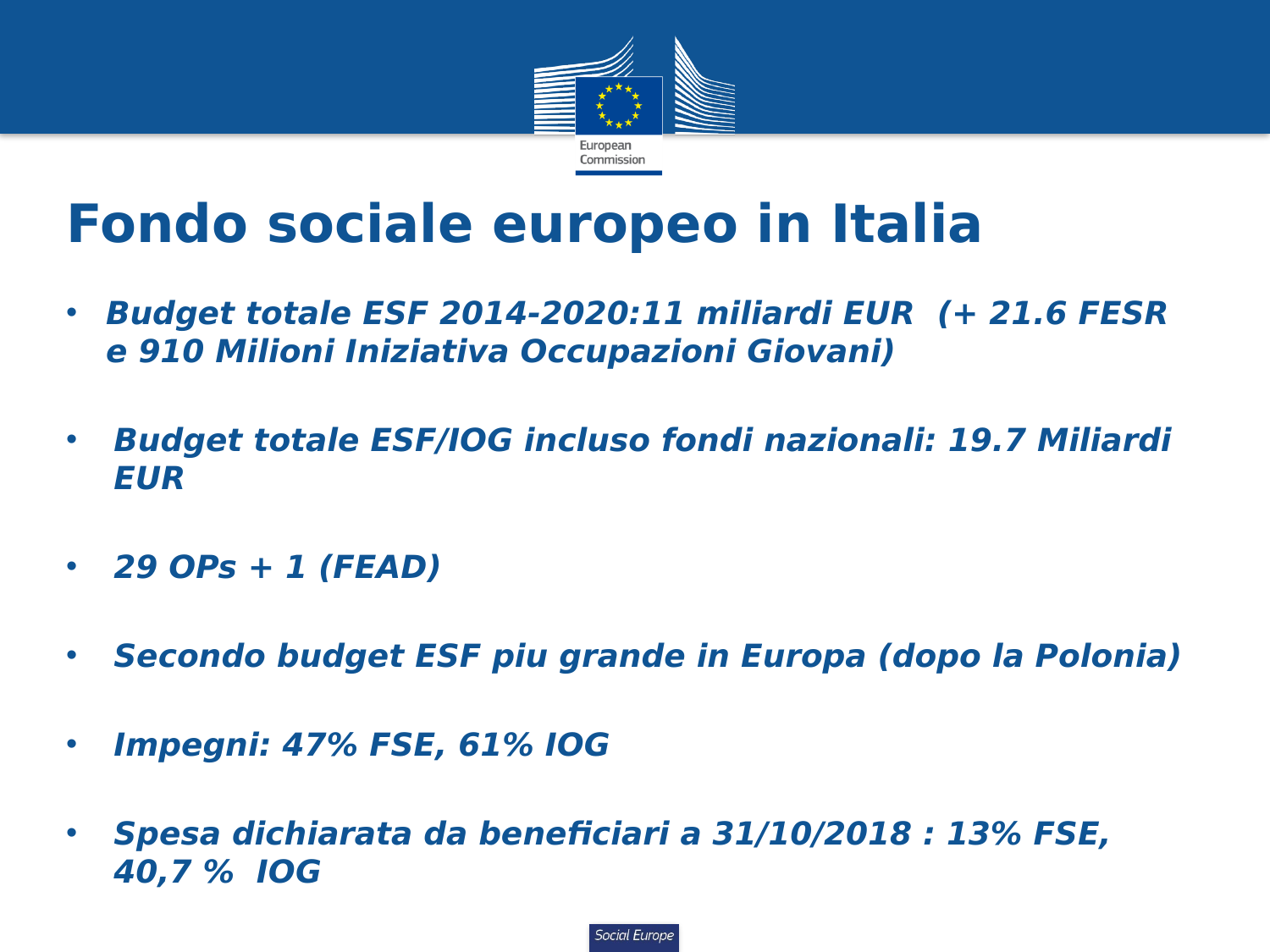

# Fondo sociale europeo in Italia
Budget totale ESF 2014-2020:11 miliardi EUR  (+ 21.6 FESR e 910 Milioni Iniziativa Occupazioni Giovani)

Budget totale ESF/IOG incluso fondi nazionali: 19.7 Miliardi EUR

29 OPs + 1 (FEAD)

Secondo budget ESF piu grande in Europa (dopo la Polonia)

Impegni: 47% FSE, 61% IOG

Spesa dichiarata da beneficiari a 31/10/2018 : 13% FSE, 40,7 %  IOG